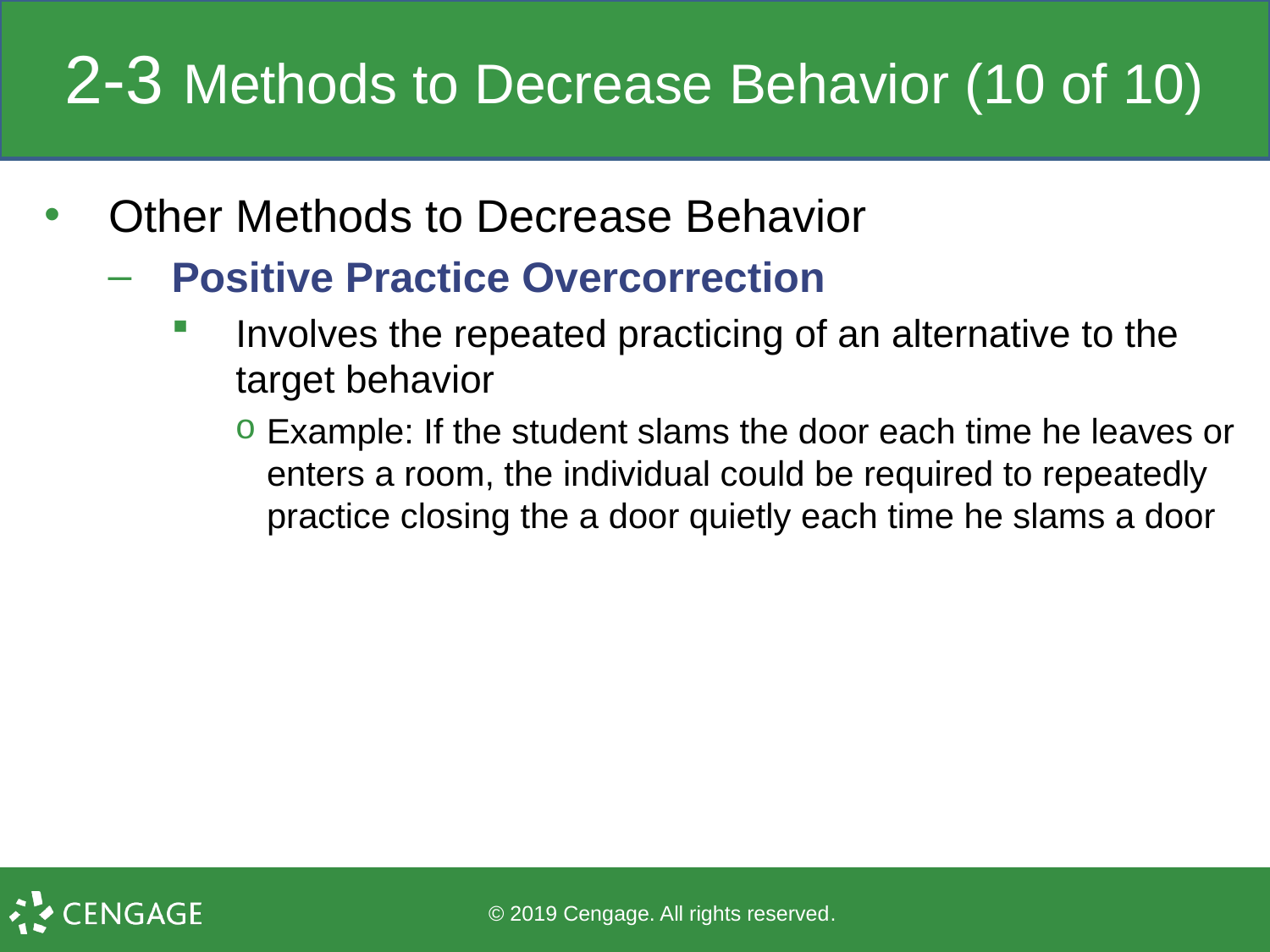

# 2-3 Methods to Decrease Behavior (10 of 10)
Other Methods to Decrease Behavior
Positive Practice Overcorrection
Involves the repeated practicing of an alternative to the target behavior
Example: If the student slams the door each time he leaves or enters a room, the individual could be required to repeatedly practice closing the a door quietly each time he slams a door